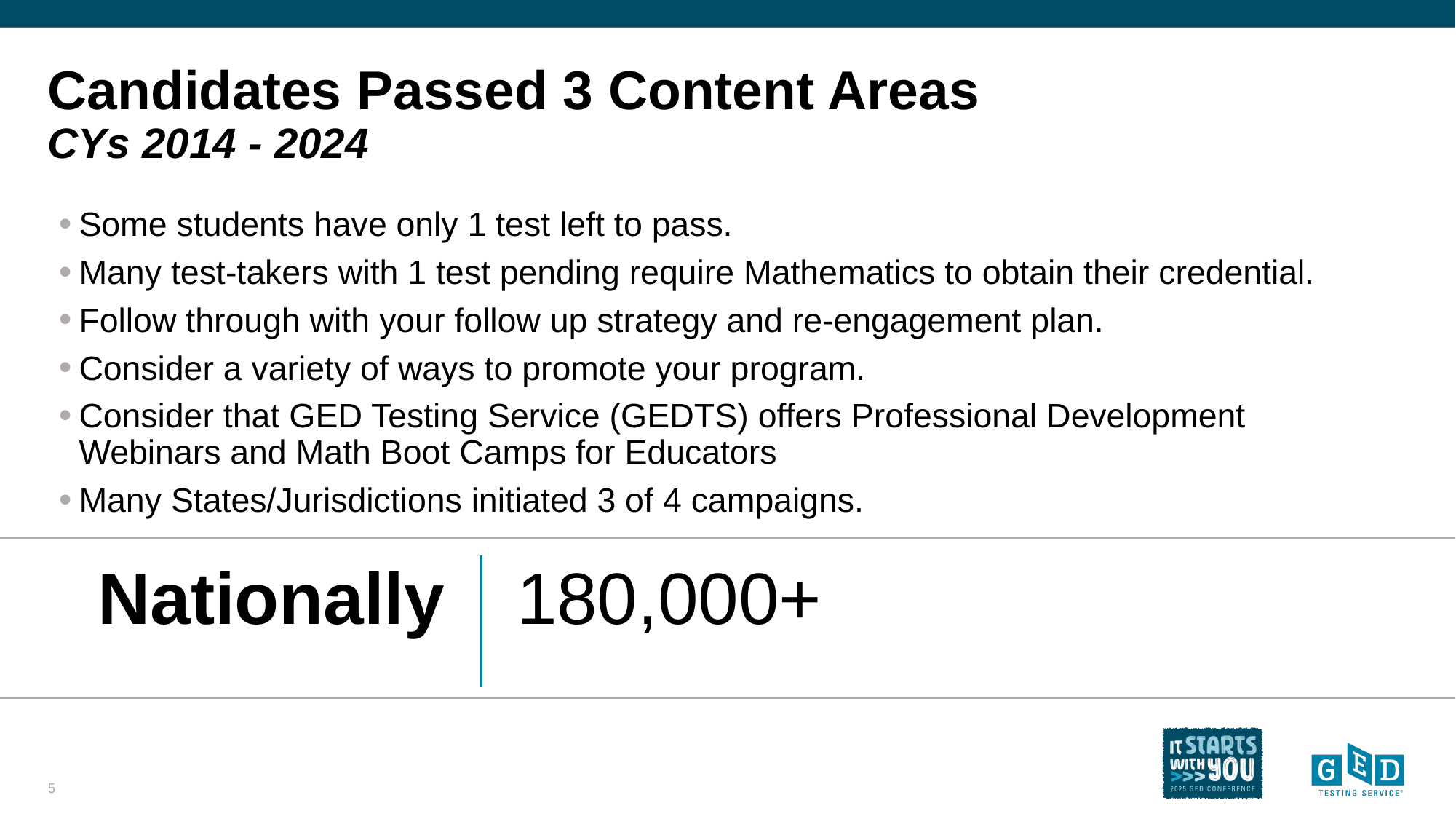

# Candidates Passed 3 Content Areas CYs 2014 - 2024
Some students have only 1 test left to pass.
Many test-takers with 1 test pending require Mathematics to obtain their credential.
Follow through with your follow up strategy and re-engagement plan.
Consider a variety of ways to promote your program.
Consider that GED Testing Service (GEDTS) offers Professional Development Webinars and Math Boot Camps for Educators
Many States/Jurisdictions initiated 3 of 4 campaigns.
Nationally
180,000+
5